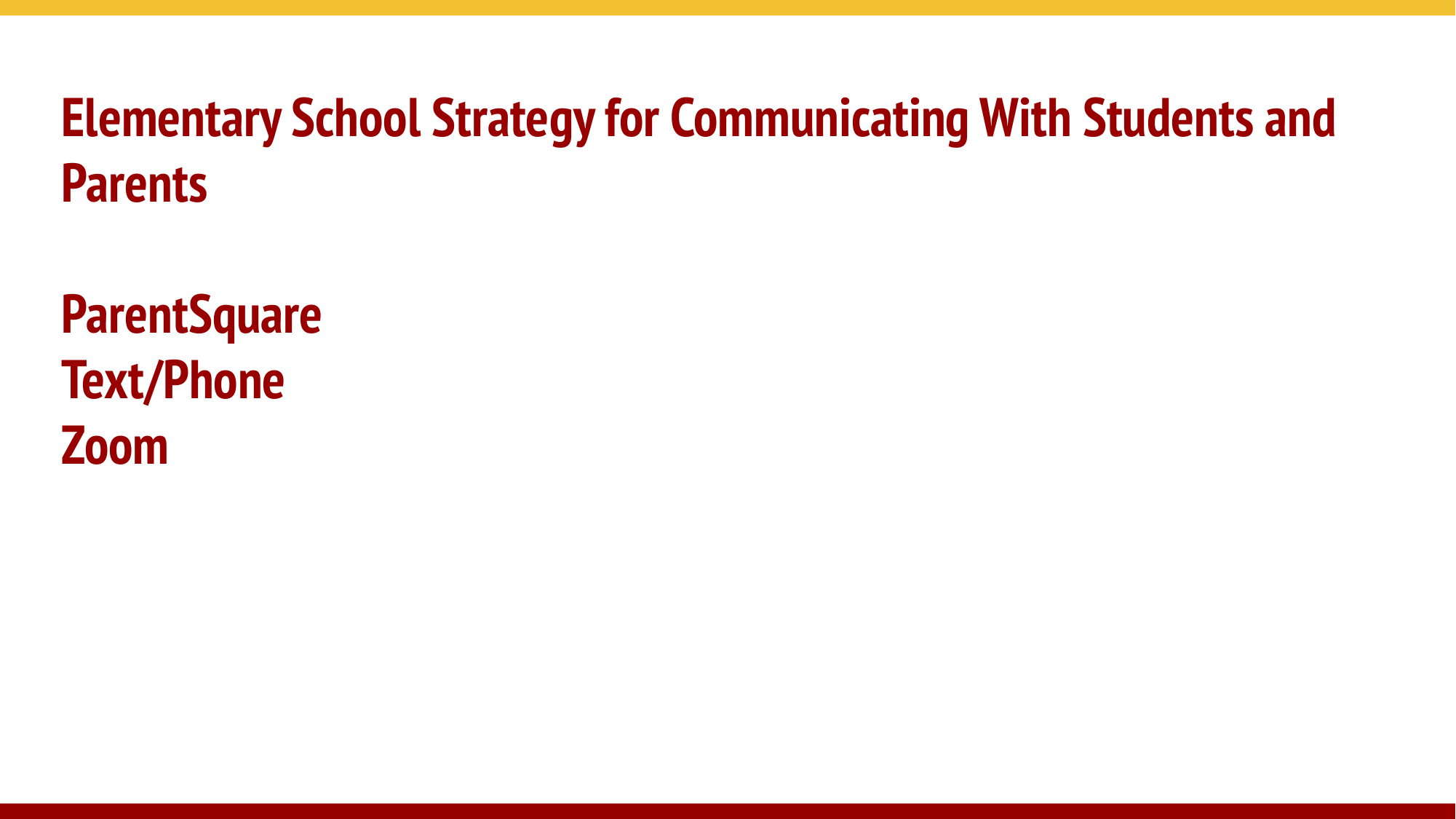

# Elementary School Strategy for Communicating With Students and Parents ParentSquare Text/Phone Zoom